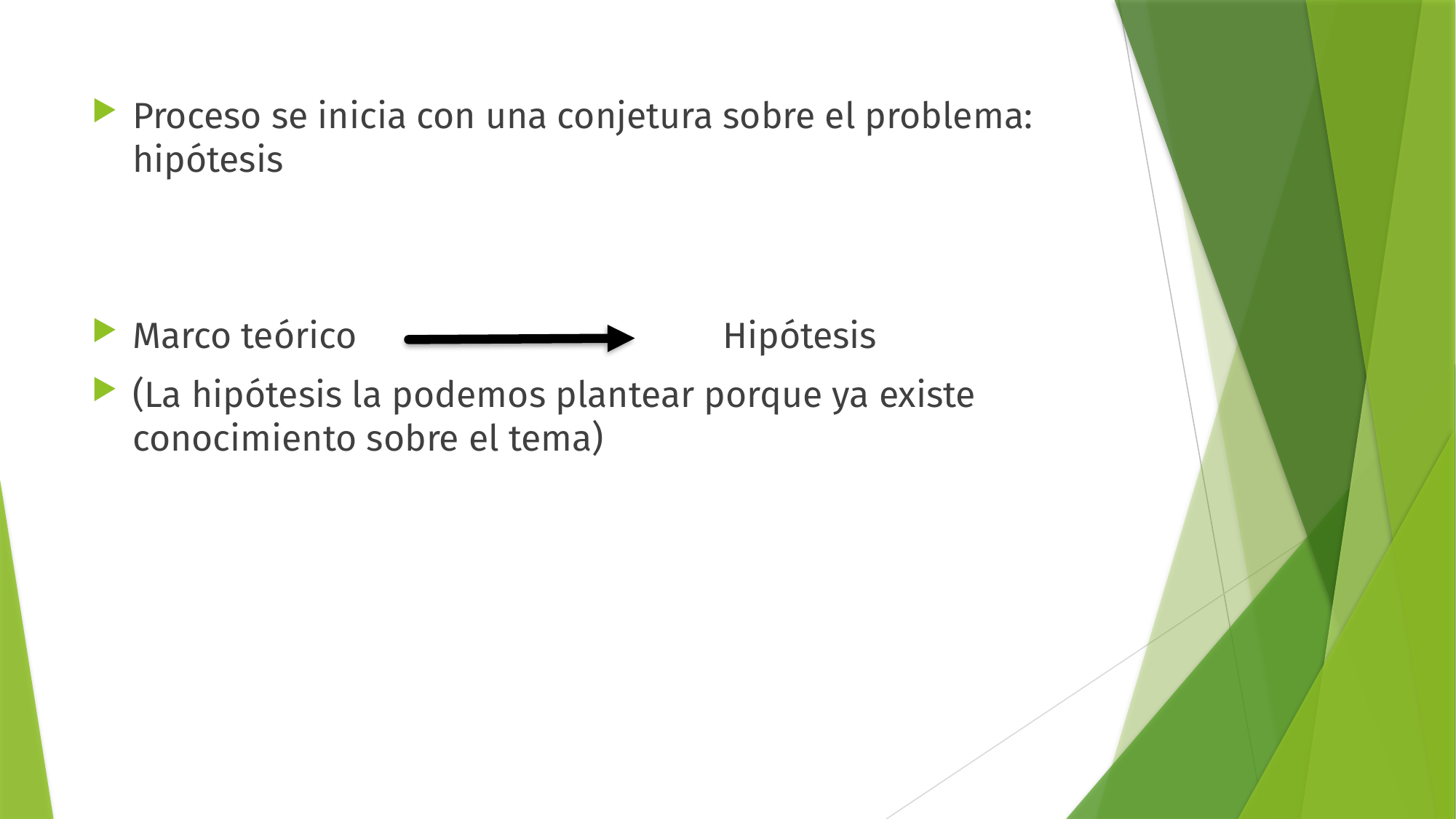

Proceso se inicia con una conjetura sobre el problema: hipótesis

Marco teórico                                      Hipótesis
(La hipótesis la podemos plantear porque ya existe conocimiento sobre el tema)